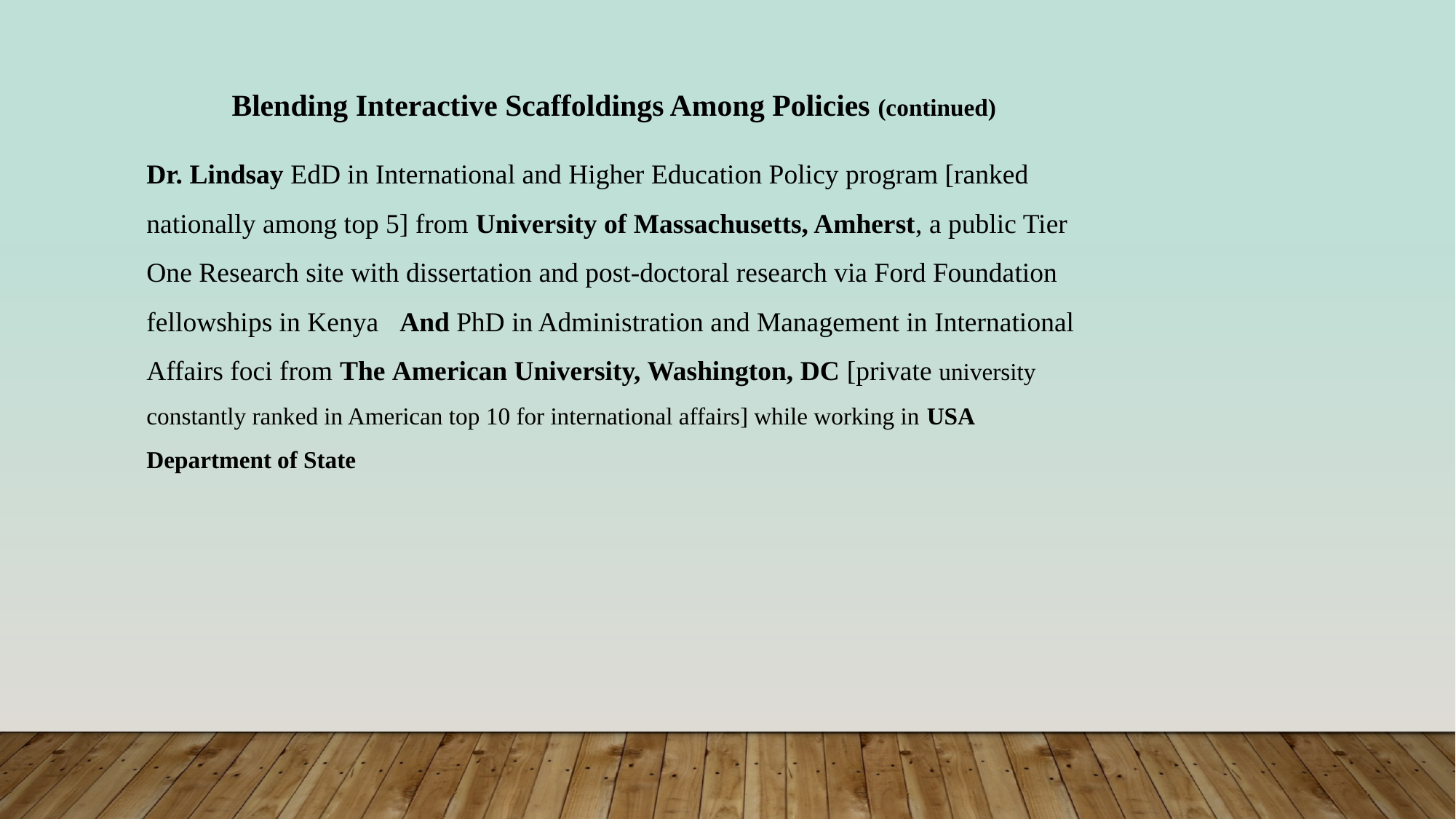

Blending Interactive Scaffoldings Among Policies (continued)
Dr. Lindsay EdD in International and Higher Education Policy program [ranked nationally among top 5] from University of Massachusetts, Amherst, a public Tier One Research site with dissertation and post-doctoral research via Ford Foundation fellowships in Kenya   And PhD in Administration and Management in International Affairs foci from The American University, Washington, DC [private university constantly ranked in American top 10 for international affairs] while working in USA Department of State